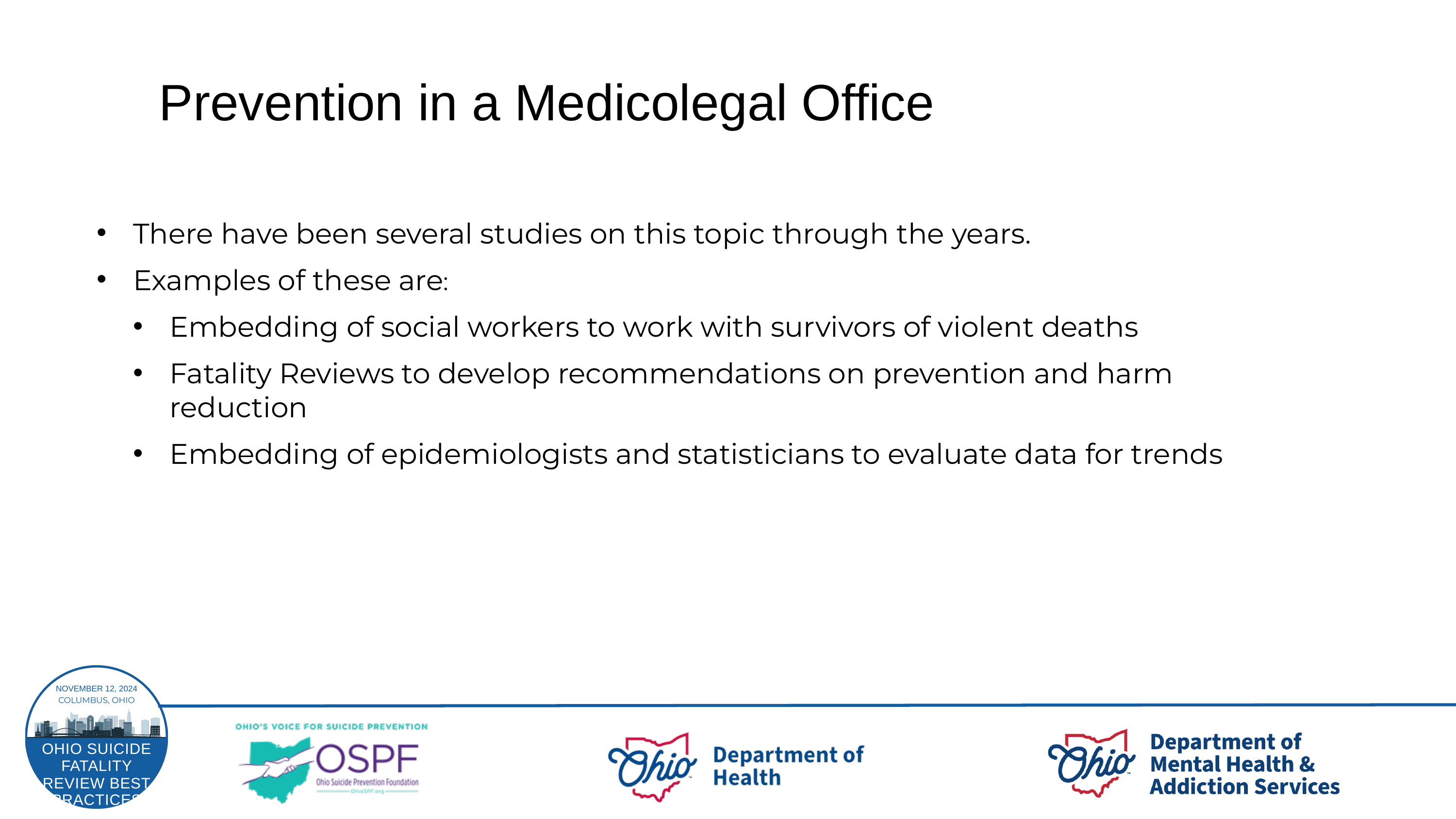

Prevention in a Medicolegal Office
There have been several studies on this topic through the years.

Examples of these are:

Embedding of social workers to work with survivors of violent deaths

Fatality Reviews to develop recommendations on prevention and harm reduction

Embedding of epidemiologists and statisticians to evaluate data for trends

NOVEMBER 12, 2024
COLUMBUS, OHIO

OHIO SUICIDE FATALITY REVIEW BEST PRACTICES SUMMIT